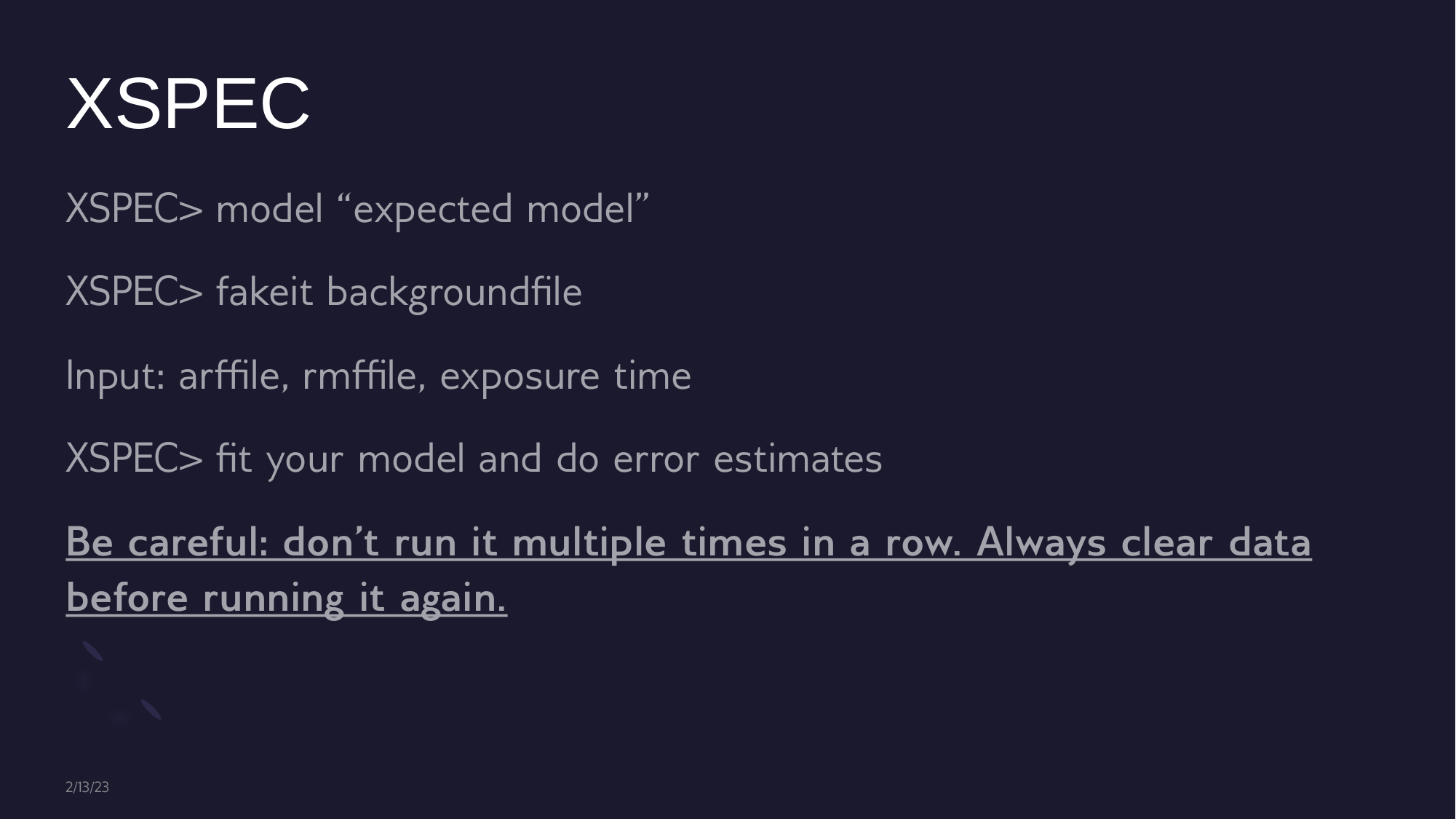

# XSPEC
XSPEC> model “expected model”
XSPEC> fakeit backgroundfile
Input: arffile, rmffile, exposure time
XSPEC> fit your model and do error estimates
Be careful: don’t run it multiple times in a row. Always clear data before running it again.

2/13/23